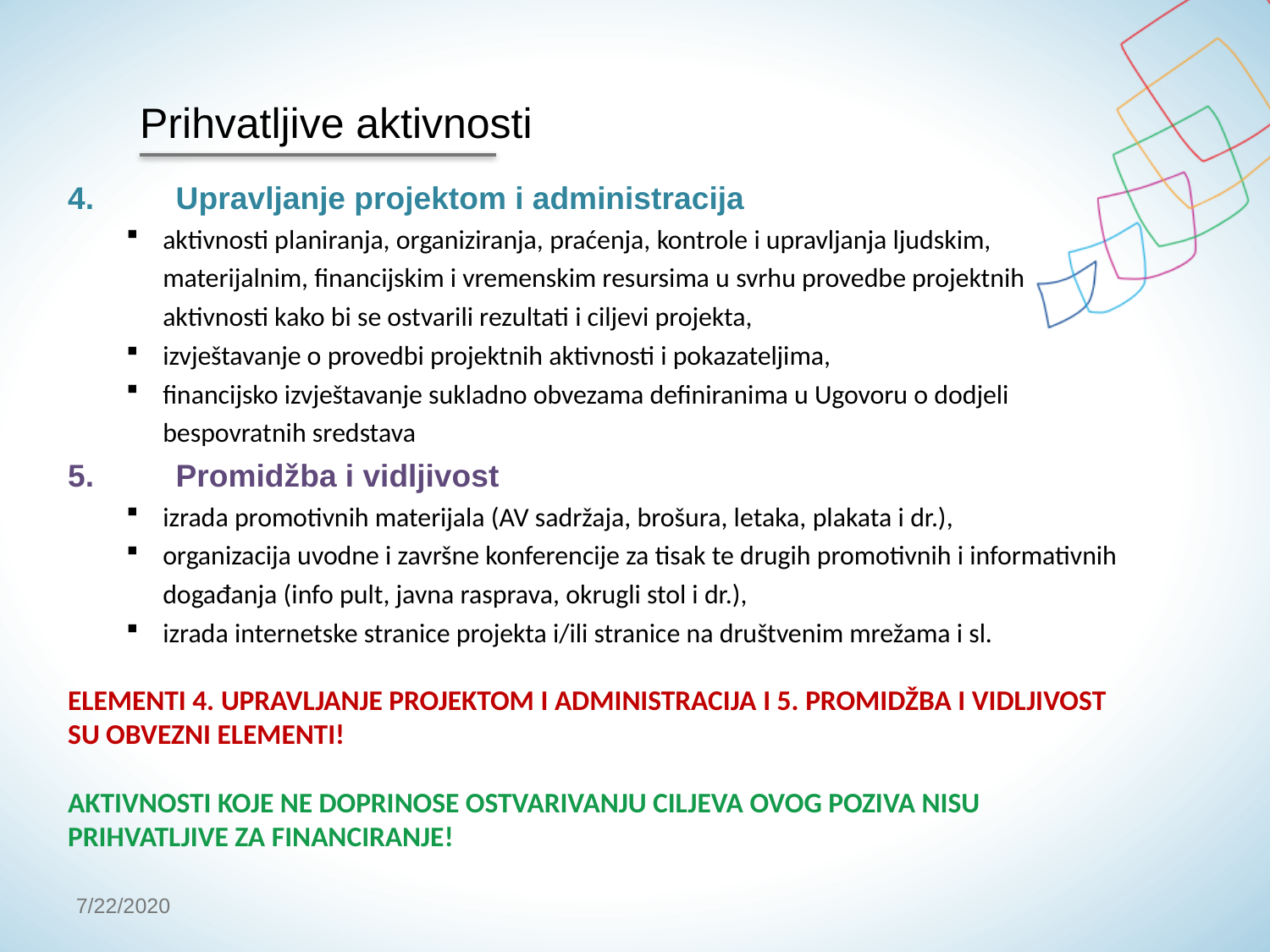

Prihvatljive aktivnosti
4.	Upravljanje projektom i administracija
aktivnosti planiranja, organiziranja, praćenja, kontrole i upravljanja ljudskim, materijalnim, financijskim i vremenskim resursima u svrhu provedbe projektnih aktivnosti kako bi se ostvarili rezultati i ciljevi projekta,
izvještavanje o provedbi projektnih aktivnosti i pokazateljima,
financijsko izvještavanje sukladno obvezama definiranima u Ugovoru o dodjeli bespovratnih sredstava
5. 	Promidžba i vidljivost
izrada promotivnih materijala (AV sadržaja, brošura, letaka, plakata i dr.),
organizacija uvodne i završne konferencije za tisak te drugih promotivnih i informativnih događanja (info pult, javna rasprava, okrugli stol i dr.),
izrada internetske stranice projekta i/ili stranice na društvenim mrežama i sl.

ELEMENTI 4. UPRAVLJANJE PROJEKTOM I ADMINISTRACIJA I 5. PROMIDŽBA I VIDLJIVOST SU OBVEZNI ELEMENTI!

AKTIVNOSTI KOJE NE DOPRINOSE OSTVARIVANJU CILJEVA OVOG POZIVA NISU PRIHVATLJIVE ZA FINANCIRANJE!